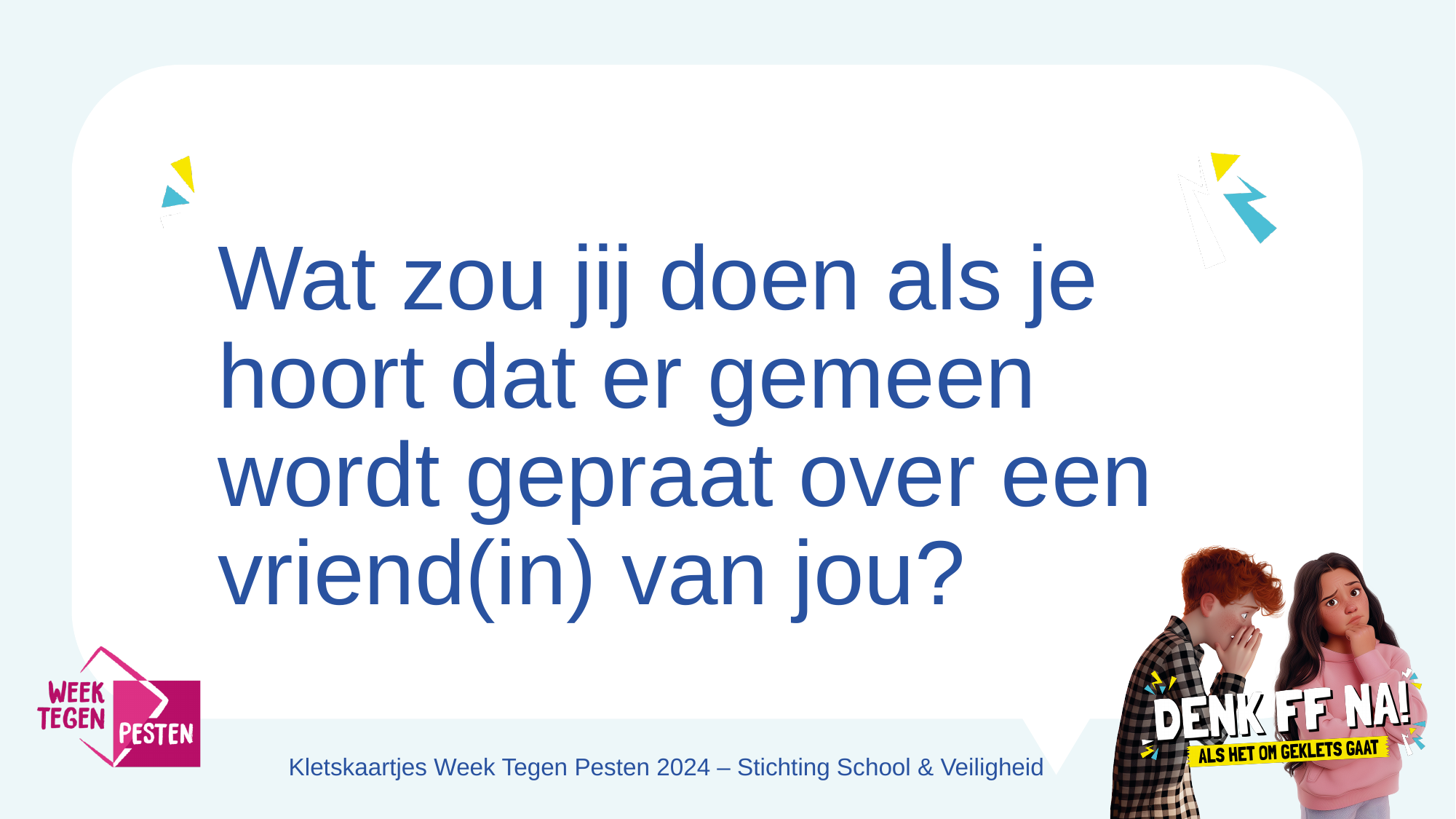

Wat zou jij doen als je hoort dat er gemeen wordt gepraat over een vriend(in) van jou?